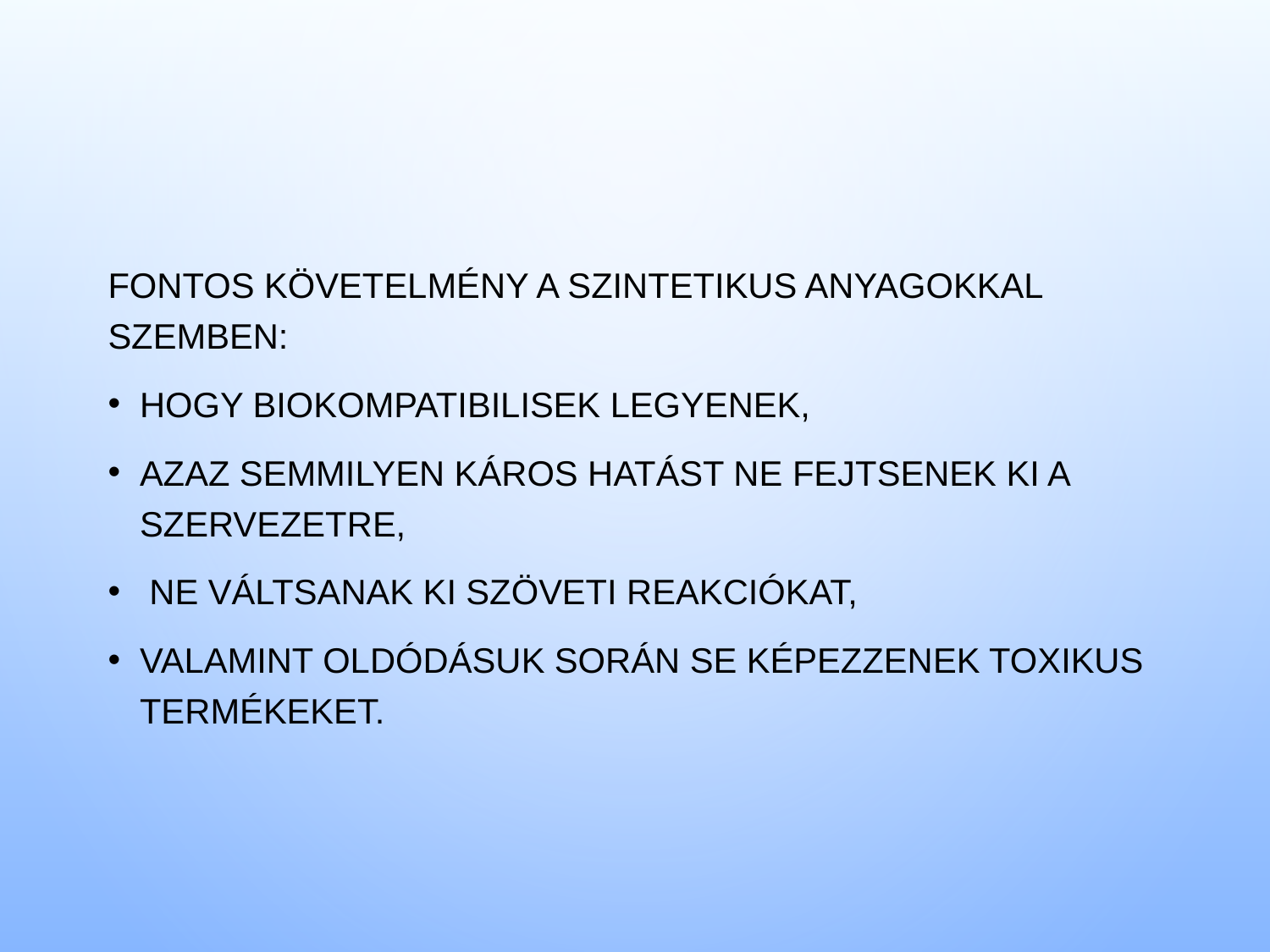

Fontos követelmény a szintetikus anyagokkal szemben:
hogy biokompatibilisek legyenek,
azaz semmilyen káros hatást ne fejtsenek ki a szervezetre,
 ne váltsanak ki szöveti reakciókat,
valamint oldódásuk során se képezzenek toxikus termékeket.